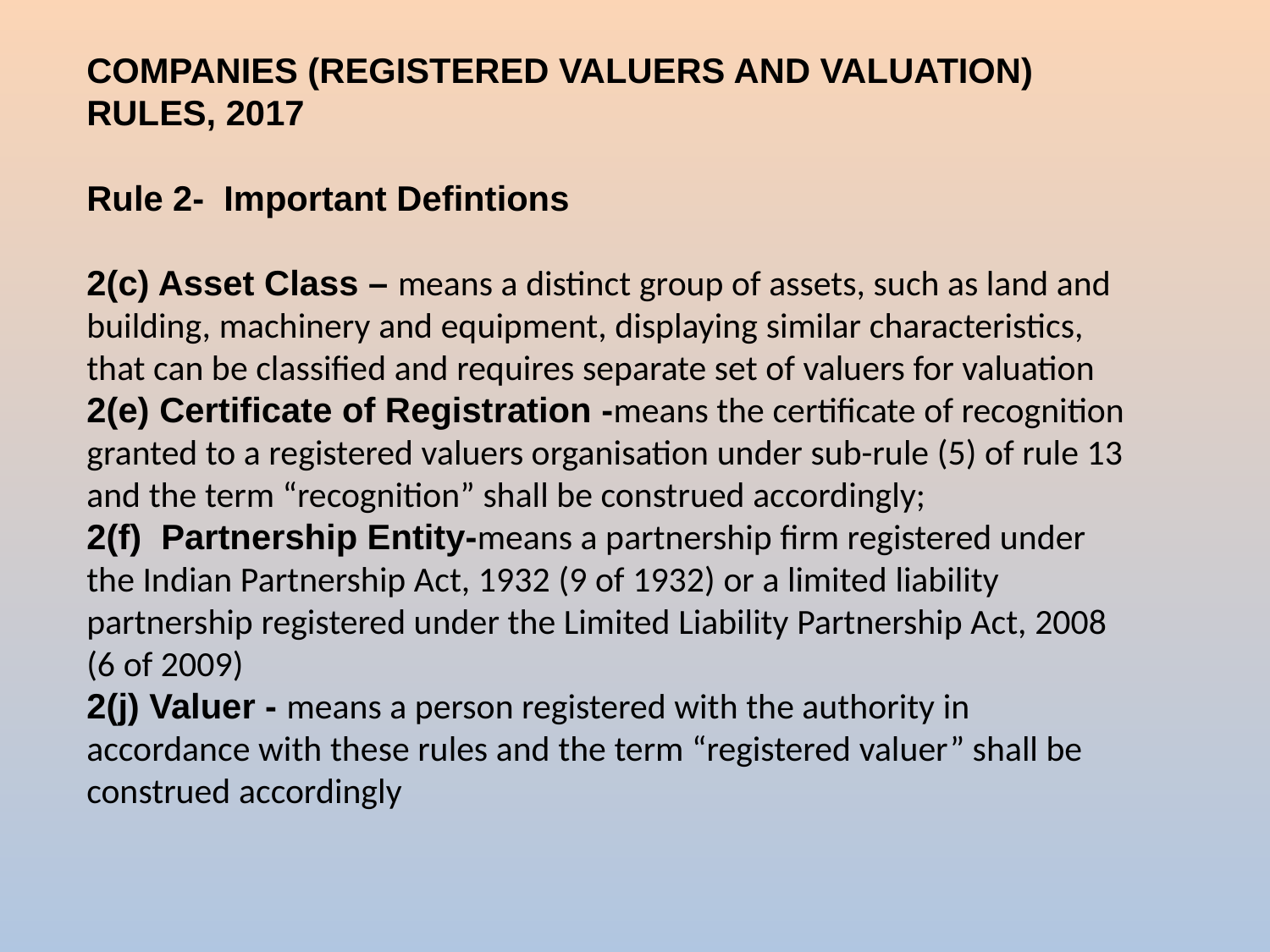

COMPANIES (REGISTERED VALUERS AND VALUATION) RULES, 2017

Rule 2-  Important Defintions

2(c) Asset Class – means a distinct group of assets, such as land and building, machinery and equipment, displaying similar characteristics, that can be classified and requires separate set of valuers for valuation
2(e) Certificate of Registration -means the certificate of recognition granted to a registered valuers organisation under sub-rule (5) of rule 13 and the term “recognition” shall be construed accordingly;
2(f)  Partnership Entity-means a partnership firm registered under the Indian Partnership Act, 1932 (9 of 1932) or a limited liability partnership registered under the Limited Liability Partnership Act, 2008 (6 of 2009)
2(j) Valuer - means a person registered with the authority in accordance with these rules and the term “registered valuer” shall be construed accordingly